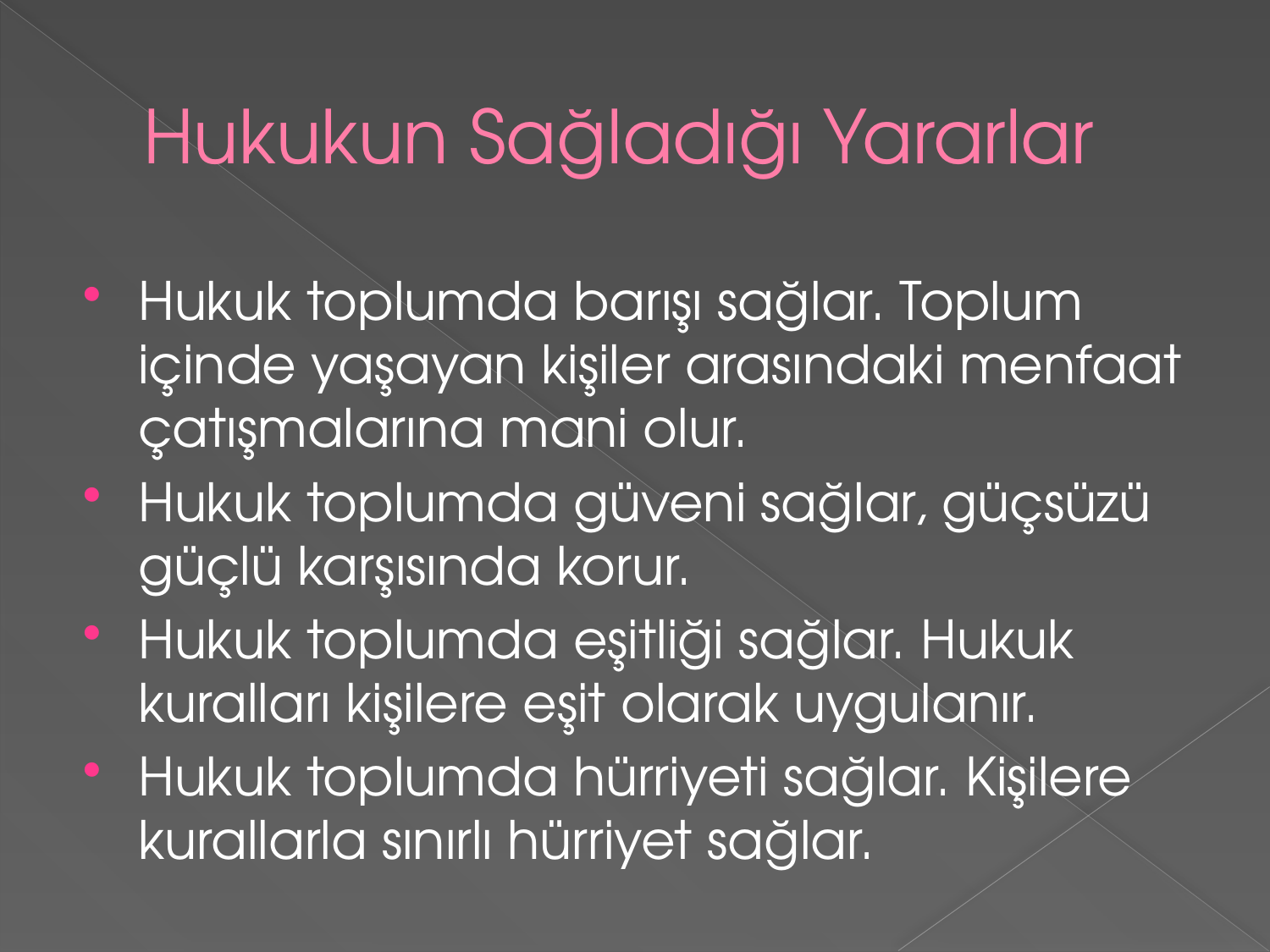

# Hukukun Sağladığı Yararlar
Hukuk toplumda barışı sağlar. Toplum içinde yaşayan kişiler arasındaki menfaat çatışmalarına mani olur.
Hukuk toplumda güveni sağlar, güçsüzü güçlü karşısında korur.
Hukuk toplumda eşitliği sağlar. Hukuk kuralları kişilere eşit olarak uygulanır.
Hukuk toplumda hürriyeti sağlar. Kişilere kurallarla sınırlı hürriyet sağlar.